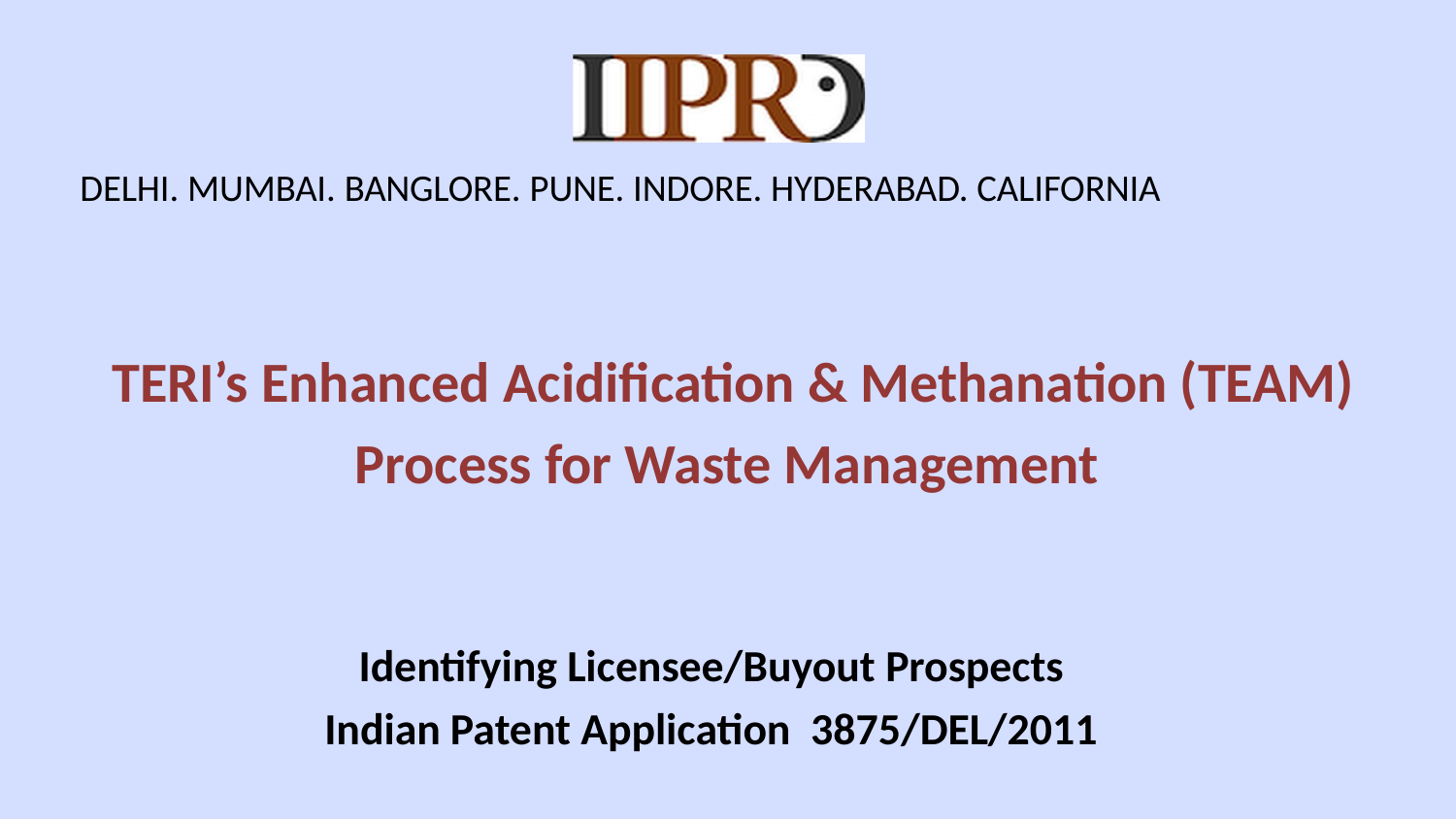

# DELHI. MUMBAI. BANGLORE. PUNE. INDORE. HYDERABAD. CALIFORNIA
TERI’s Enhanced Acidification & Methanation (TEAM) Process for Waste Management
Identifying Licensee/Buyout Prospects
Indian Patent Application  3875/DEL/2011